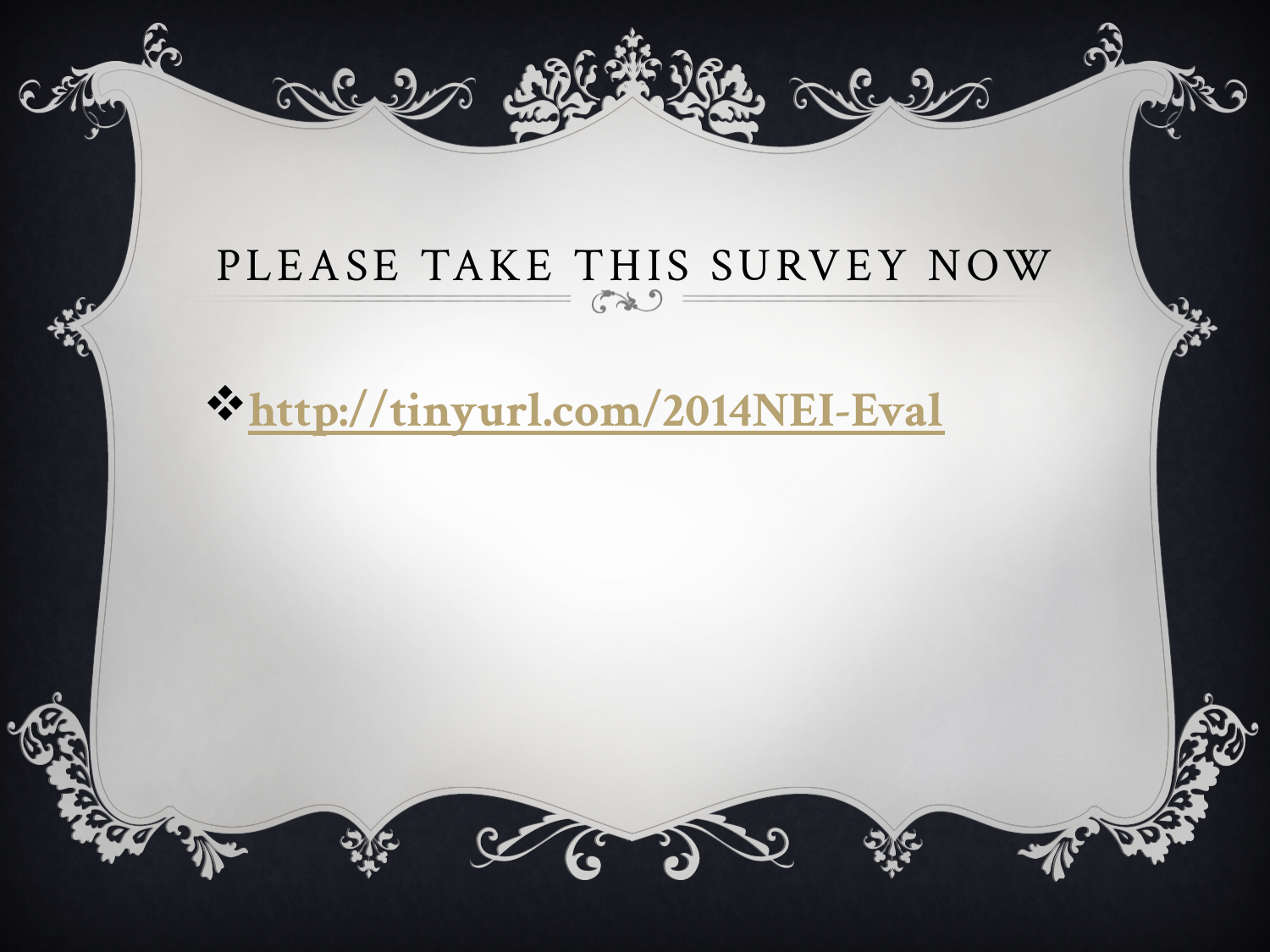

# Please take this survey now
http://tinyurl.com/2014NEI-Eval